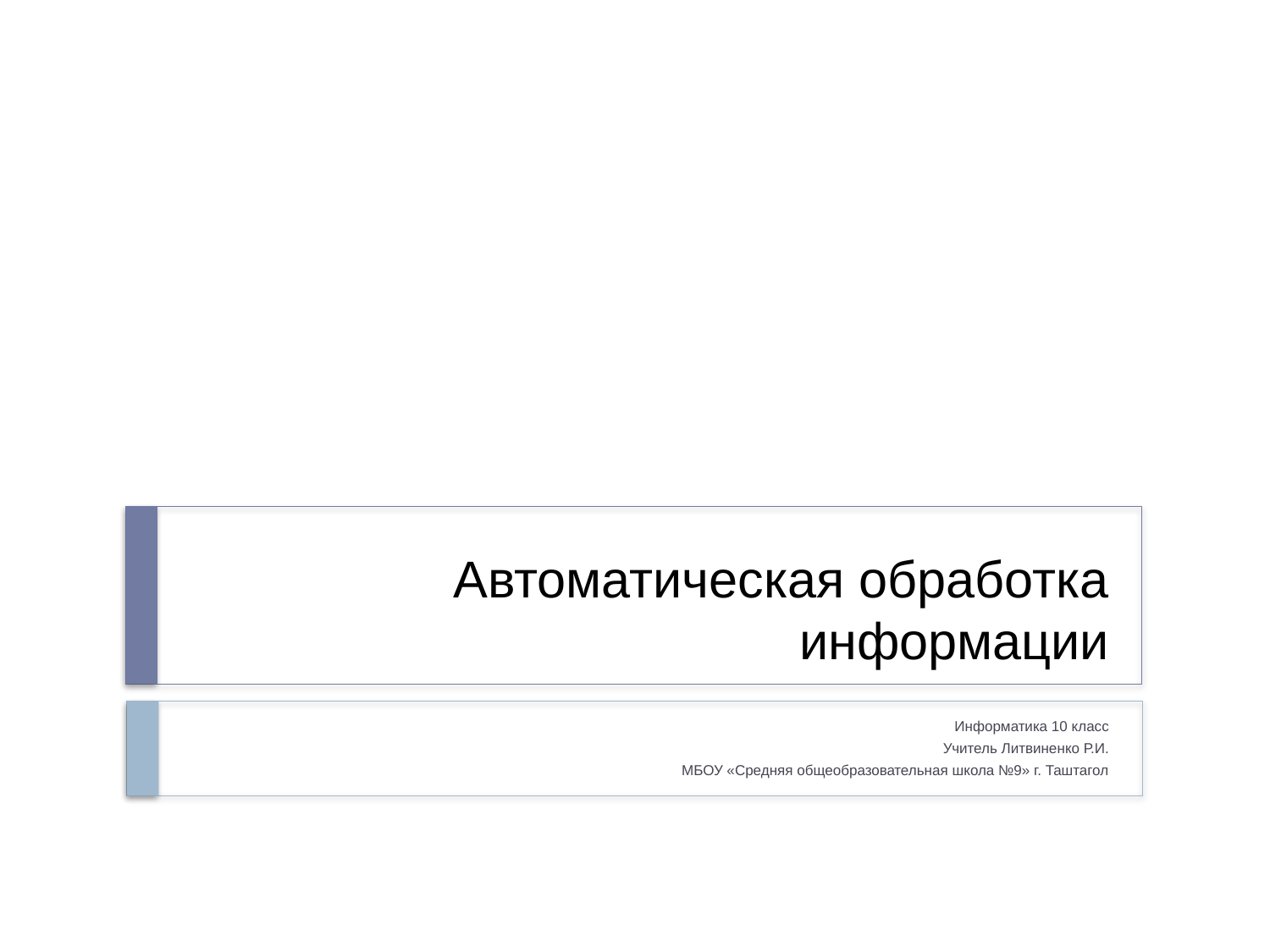

# Автоматическая обработка информации
Информатика 10 класс
Учитель Литвиненко Р.И.
МБОУ «Средняя общеобразовательная школа №9» г. Таштагол